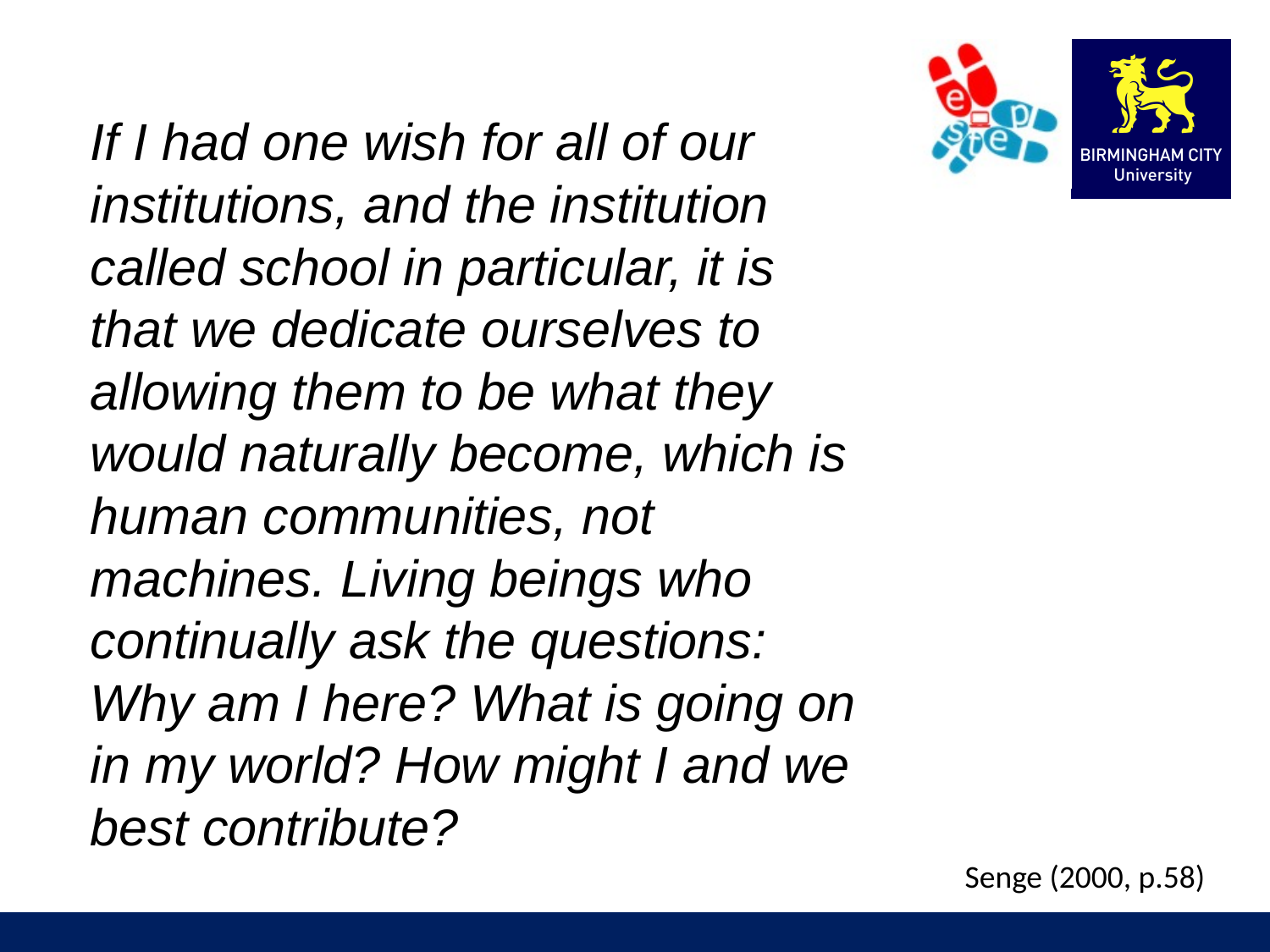

If I had one wish for all of our institutions, and the institution called school in particular, it is that we dedicate ourselves to allowing them to be what they would naturally become, which is human communities, not machines. Living beings who continually ask the questions: Why am I here? What is going on in my world? How might I and we best contribute?
Senge (2000, p.58)